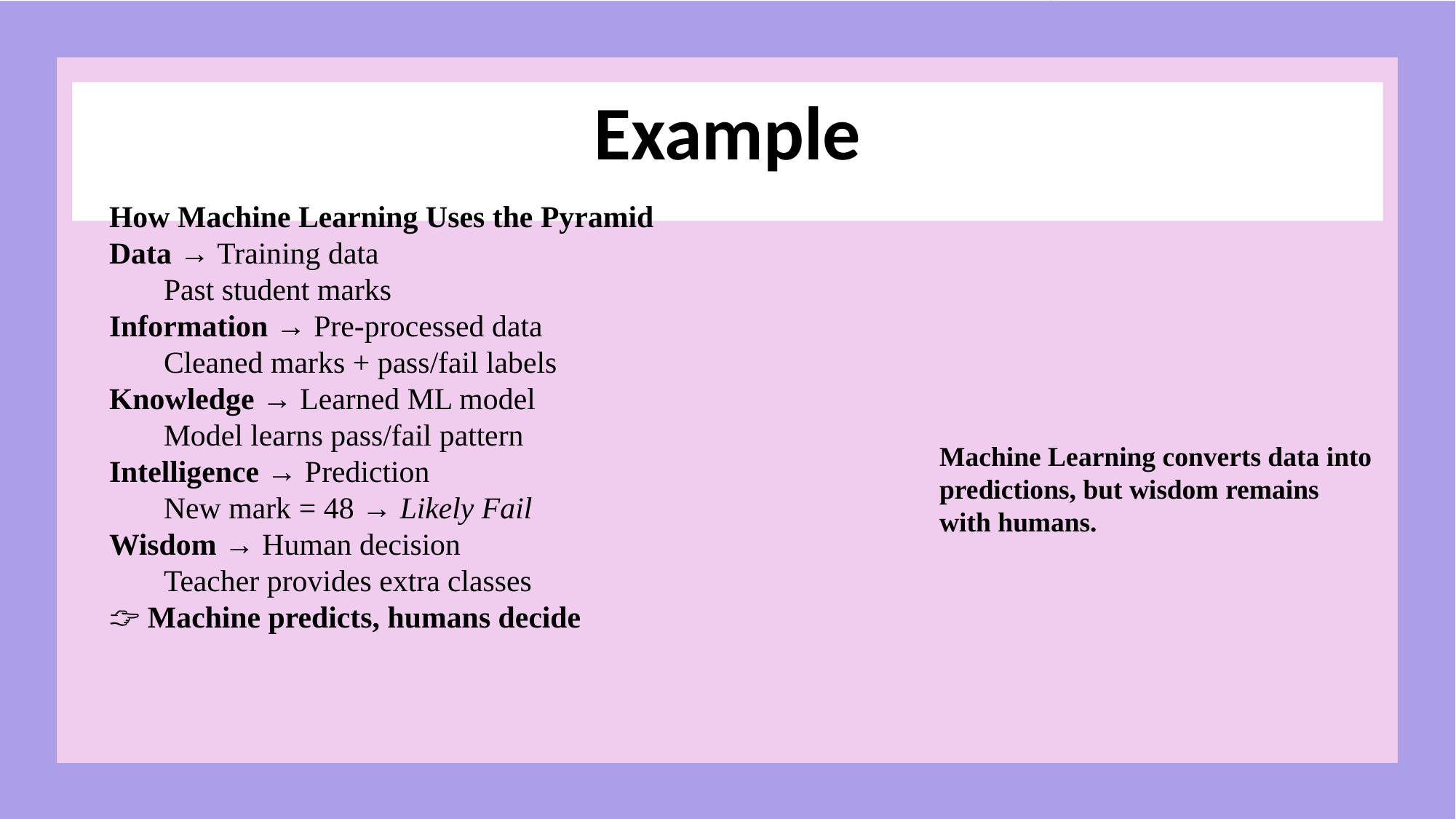

# Example
How Machine Learning Uses the Pyramid
Data → Training data
Past student marks
Information → Pre-processed data
Cleaned marks + pass/fail labels
Knowledge → Learned ML model
Model learns pass/fail pattern
Intelligence → Prediction
New mark = 48 → Likely Fail
Wisdom → Human decision
Teacher provides extra classes
👉 Machine predicts, humans decide

Machine Learning converts data into predictions, but wisdom remains with humans.